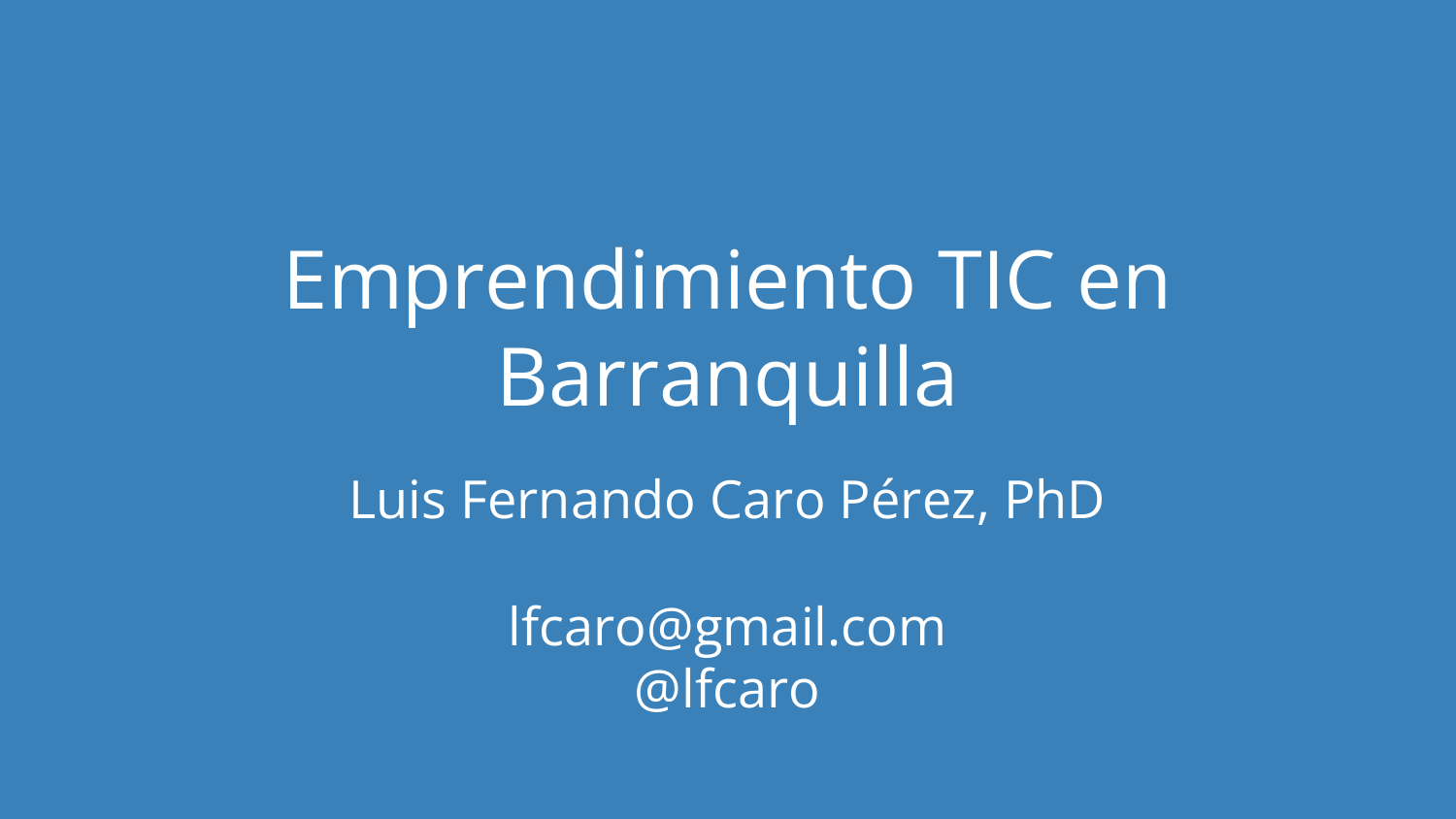

# Emprendimiento TIC en Barranquilla
Luis Fernando Caro Pérez, PhD

lfcaro@gmail.com
@lfcaro